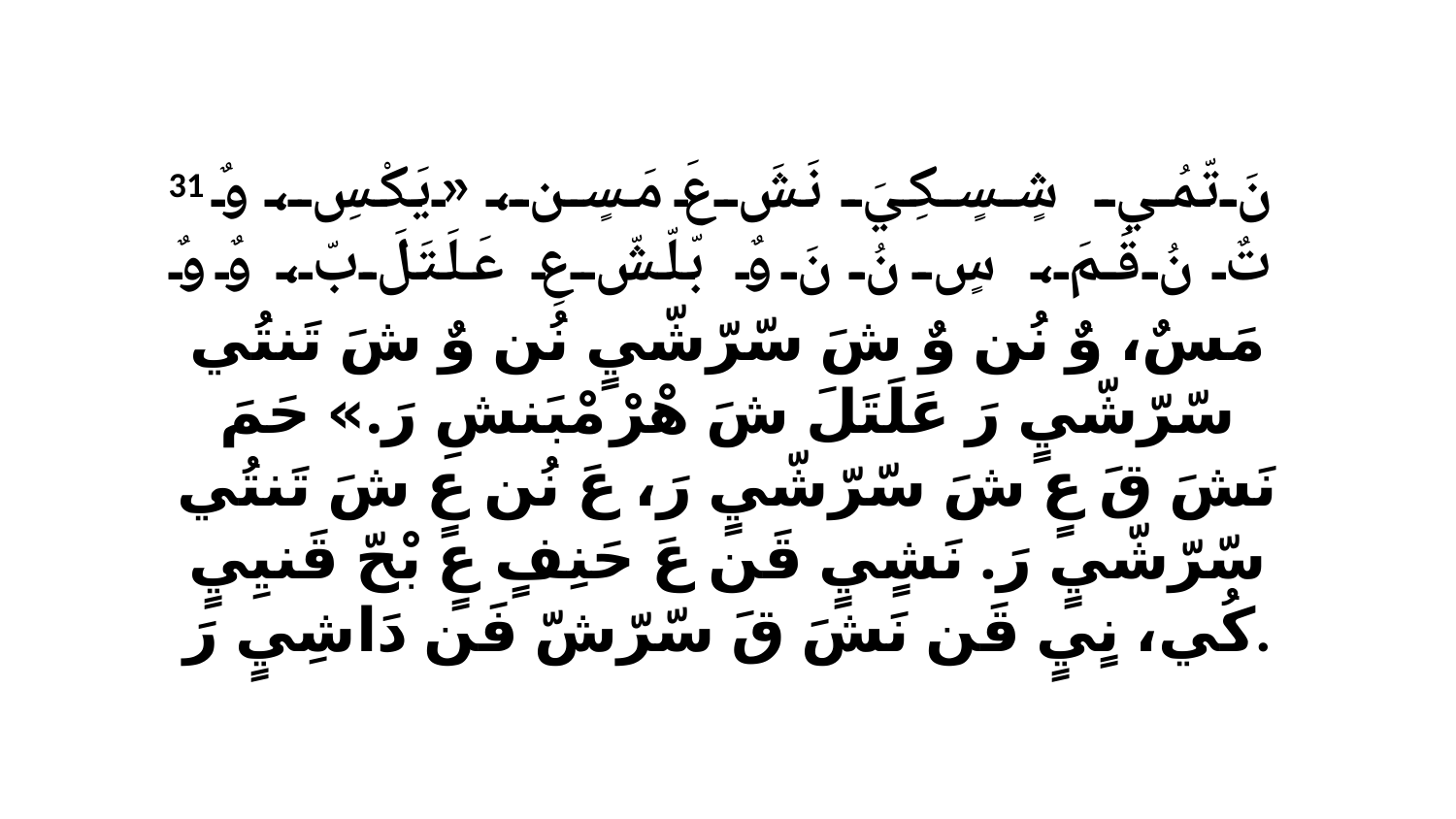

31 نَ تّمُي شٍسٍكِيَ نَشَ عَ مَسٍن، «يَكْسِ، وٌ تٌ نُ قَمَ، سٍ نُ نَ وٌ بّلّشّ عِ عَلَتَلَ بّ، وٌ وٌ مَسٌ، وٌ نُن وٌ شَ سّرّشّيٍ نُن وٌ شَ تَنتُي سّرّشّيٍ رَ عَلَتَلَ شَ هْرْ مْبَنشِ رَ.» حَمَ نَشَ قَ عٍ شَ سّرّشّيٍ رَ، عَ نُن عٍ شَ تَنتُي سّرّشّيٍ رَ. نَشٍيٍ قَن عَ حَنِفٍ عٍ بْحّ قَنيِيٍ كُي، نٍيٍ قَن نَشَ قَ سّرّشّ فَن دَاشِيٍ رَ.